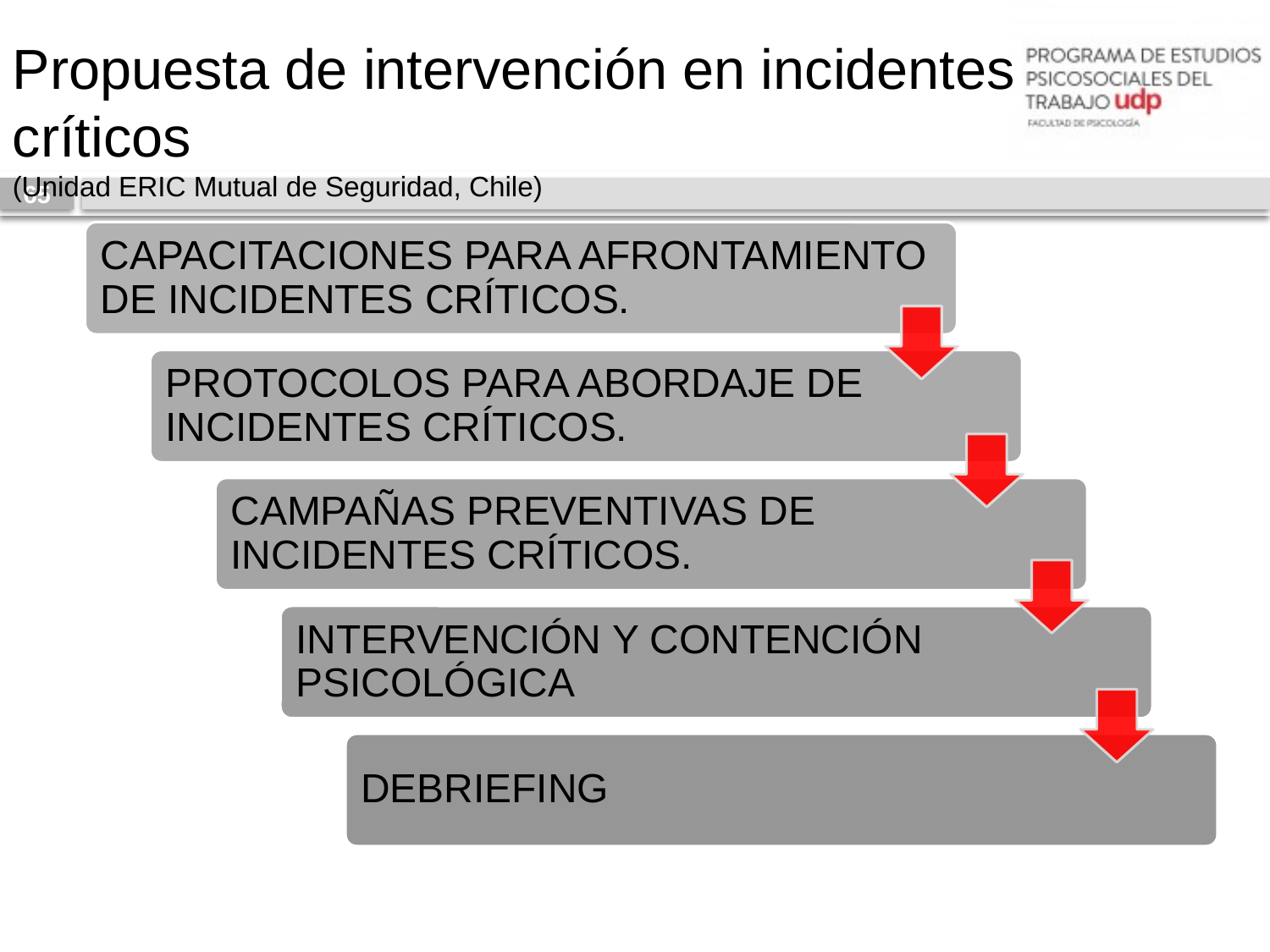

# Propuesta de intervención en incidentes críticos (Unidad ERIC Mutual de Seguridad, Chile)
65
CAPACITACIONES PARA AFRONTAMIENTO DE INCIDENTES CRÍTICOS.
PROTOCOLOS PARA ABORDAJE DE INCIDENTES CRÍTICOS.
CAMPAÑAS PREVENTIVAS DE INCIDENTES CRÍTICOS.
INTERVENCIÓN Y CONTENCIÓN PSICOLÓGICA
DEBRIEFING